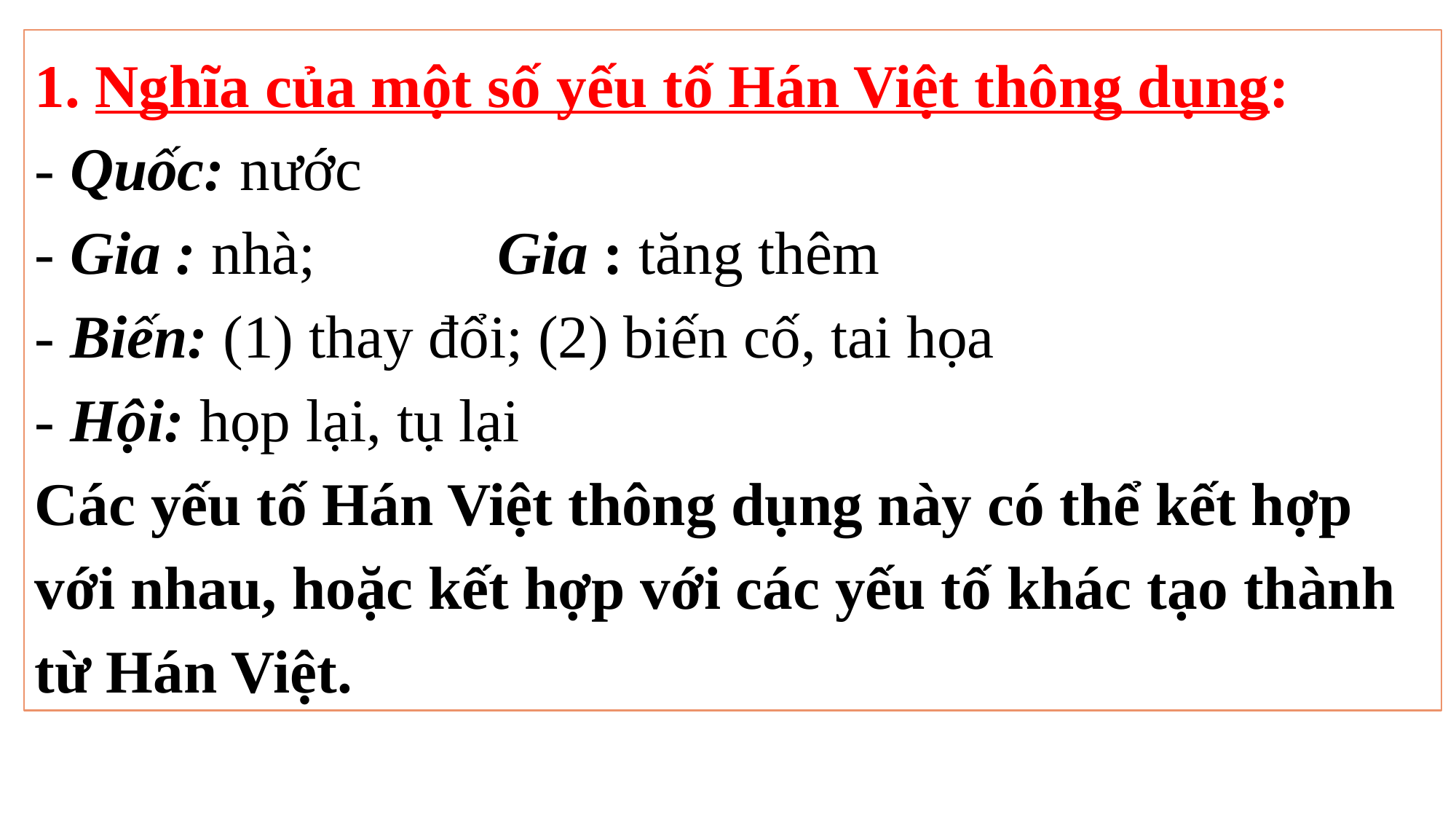

1. Nghĩa của một số yếu tố Hán Việt thông dụng:
- Quốc: nước
- Gia : nhà;            Gia : tăng thêm
- Biến: (1) thay đổi; (2) biến cố, tai họa
- Hội: họp lại, tụ lại
Các yếu tố Hán Việt thông dụng này có thể kết hợp với nhau, hoặc kết hợp với các yếu tố khác tạo thành từ Hán Việt.